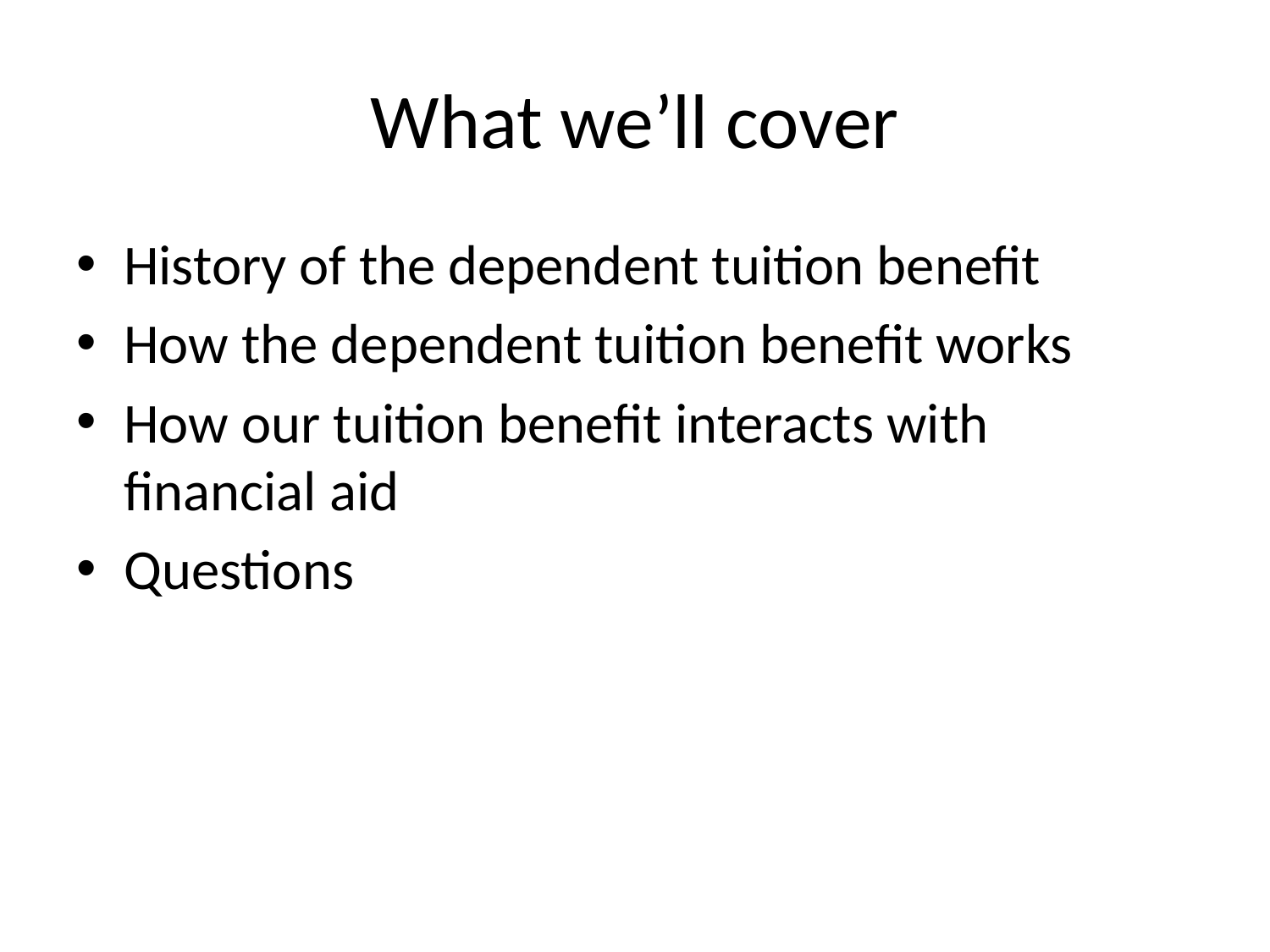

# What we’ll cover
History of the dependent tuition benefit
How the dependent tuition benefit works
How our tuition benefit interacts with financial aid
Questions